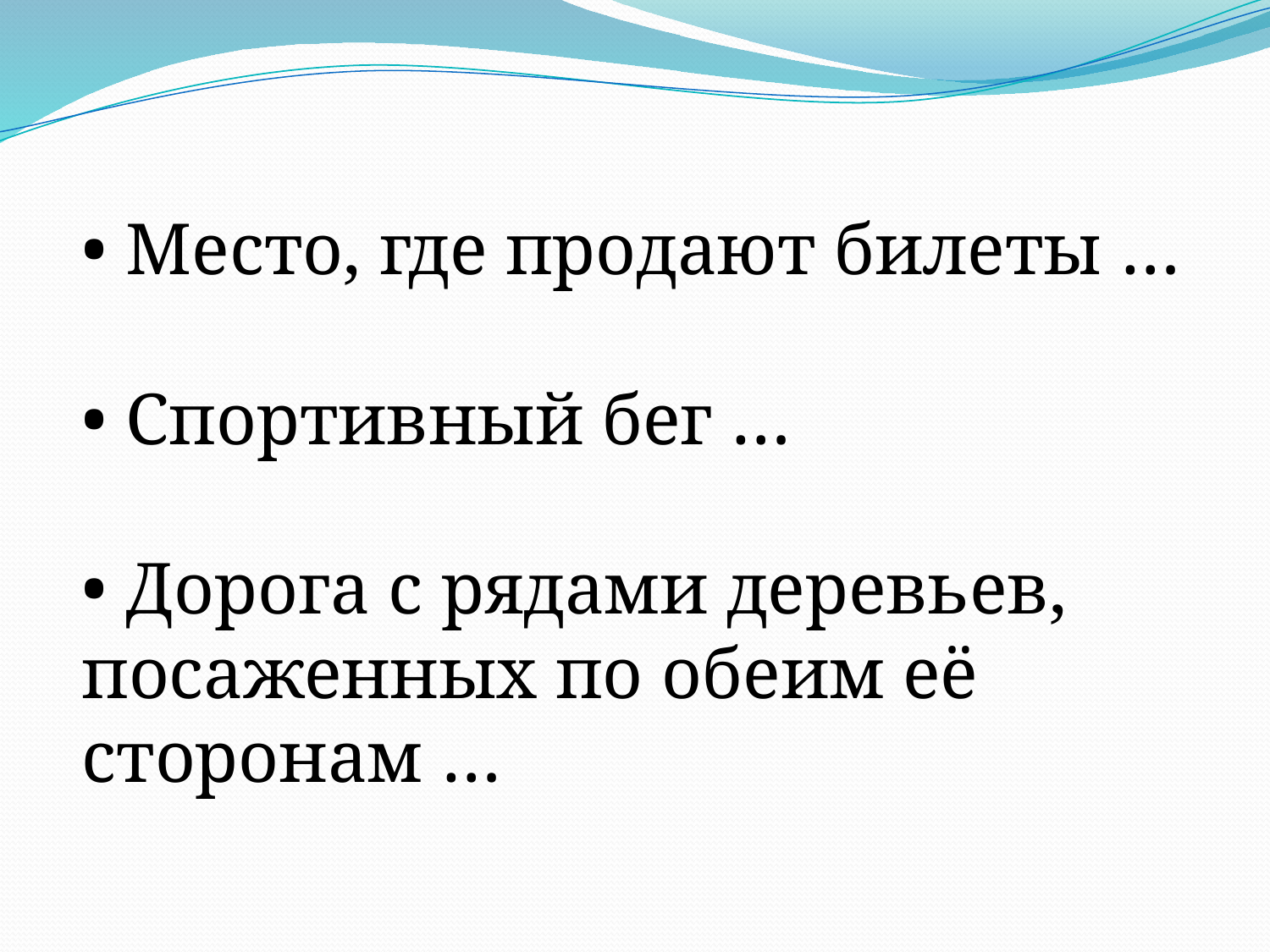

• Место, где продают билеты …
 
• Спортивный бег …
• Дорога с рядами деревьев, посаженных по обеим её сторонам …